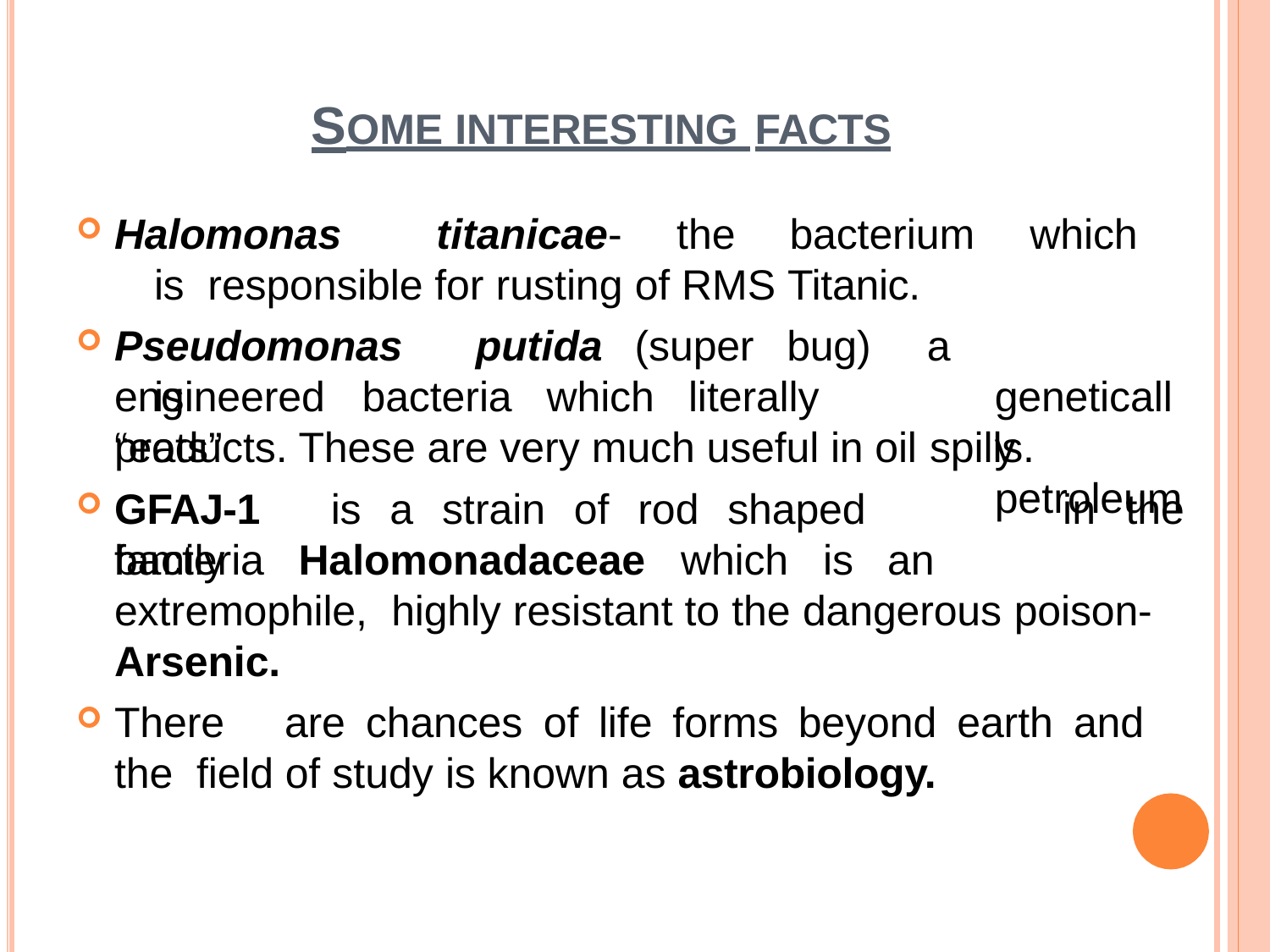

# SOME INTERESTING FACTS
Halomonas	titanicae-	the	bacterium	which	is  responsible for rusting of RMS Titanic.
Pseudomonas	putida	(super	bug)	is
a	genetically  petroleum
engineered	bacteria	which	literally	“eats”
products. These are very much useful in oil spills.
GFAJ-1	is	a	strain	of	rod	shaped	bacteria
in	the
family	Halomonadaceae	which	is	an	extremophile,  highly resistant to the dangerous poison-Arsenic.
There	are	chances	of	life	forms	beyond	earth	and	the  field of study is known as astrobiology.